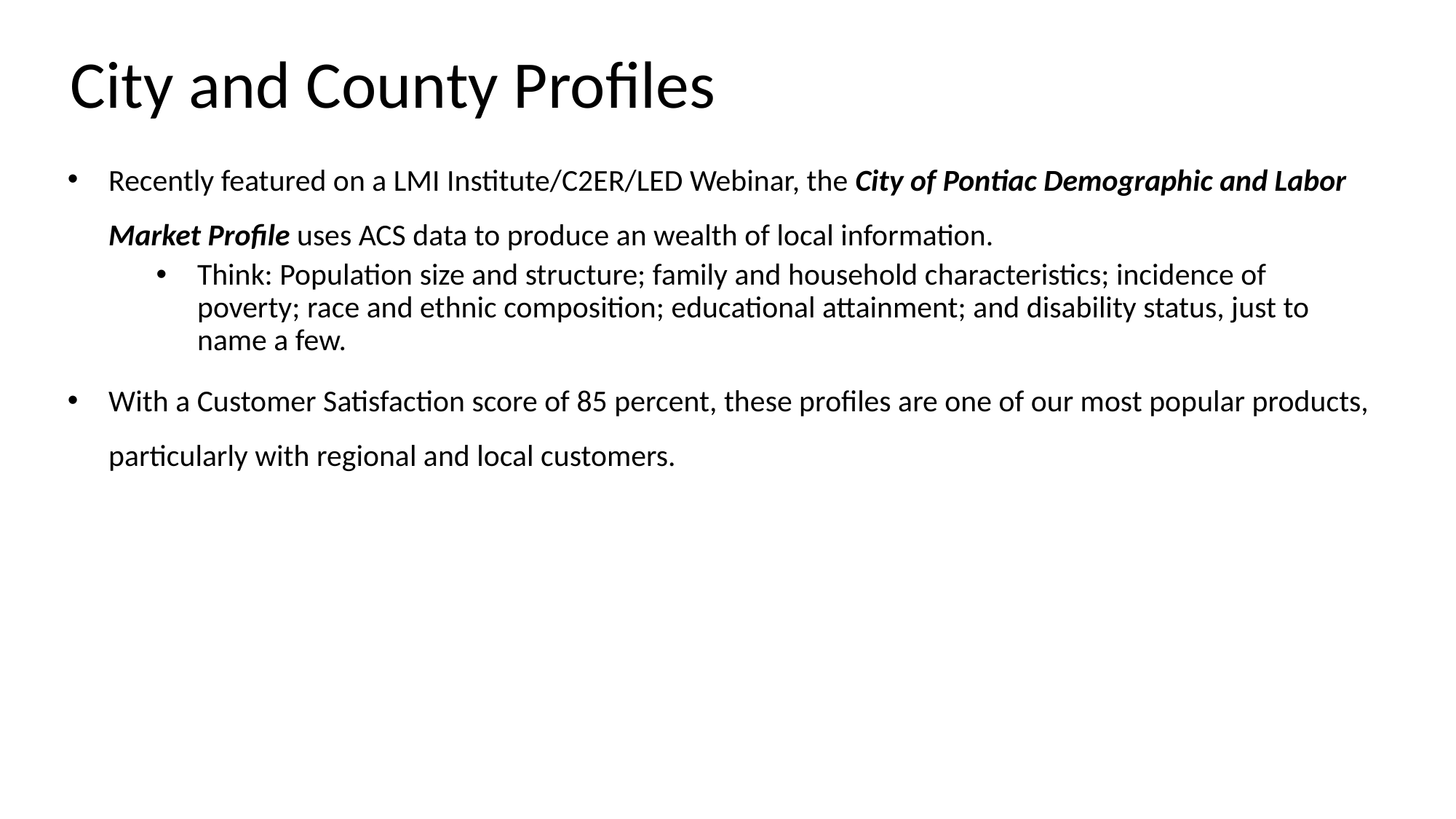

# City and County Profiles
Recently featured on a LMI Institute/C2ER/LED Webinar, the City of Pontiac Demographic and Labor Market Profile uses ACS data to produce an wealth of local information.
Think: Population size and structure; family and household characteristics; incidence of poverty; race and ethnic composition; educational attainment; and disability status, just to name a few.
With a Customer Satisfaction score of 85 percent, these profiles are one of our most popular products, particularly with regional and local customers.